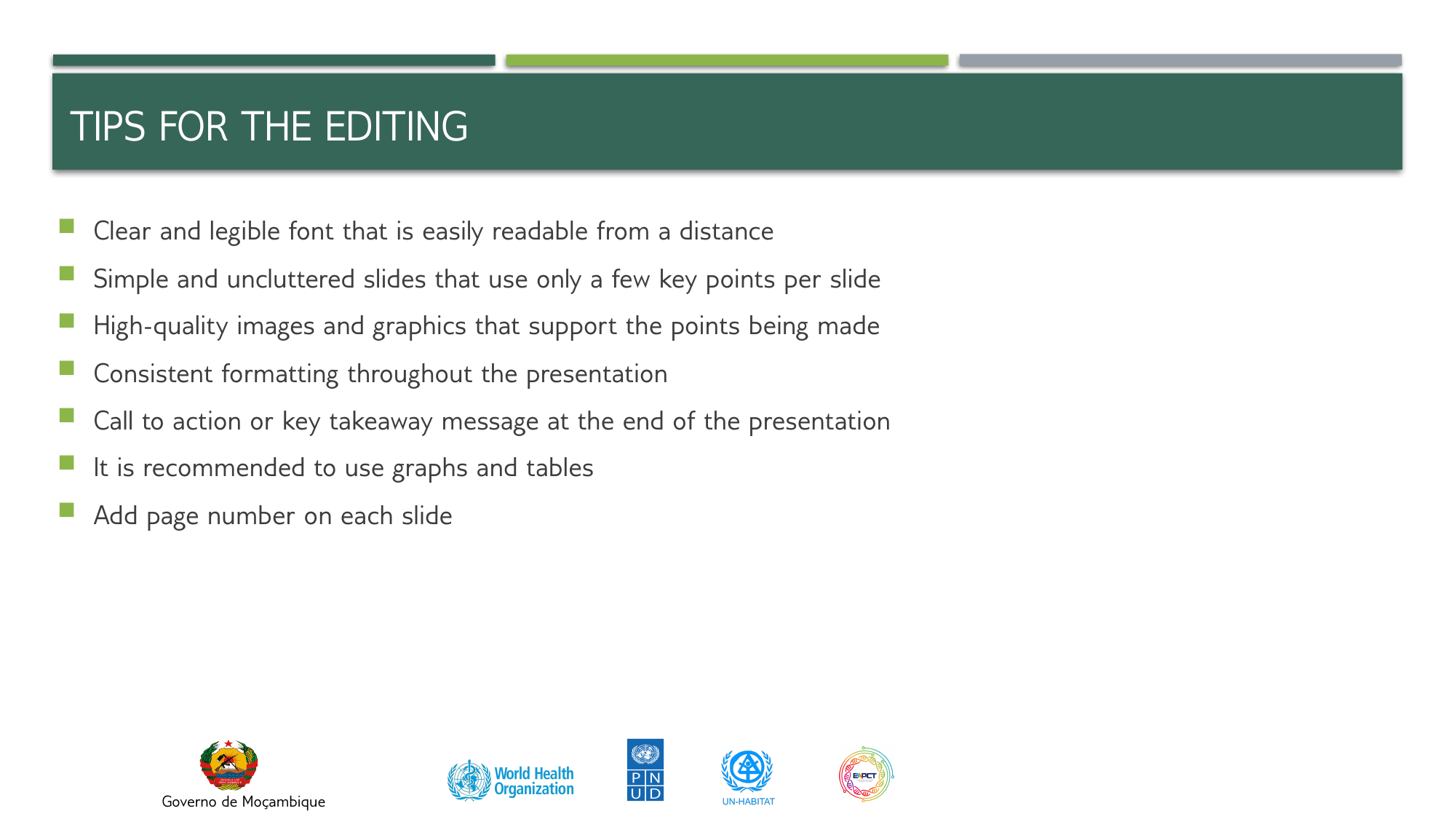

# Tips for the editing
Clear and legible font that is easily readable from a distance
Simple and uncluttered slides that use only a few key points per slide
High-quality images and graphics that support the points being made
Consistent formatting throughout the presentation
Call to action or key takeaway message at the end of the presentation
It is recommended to use graphs and tables
Add page number on each slide